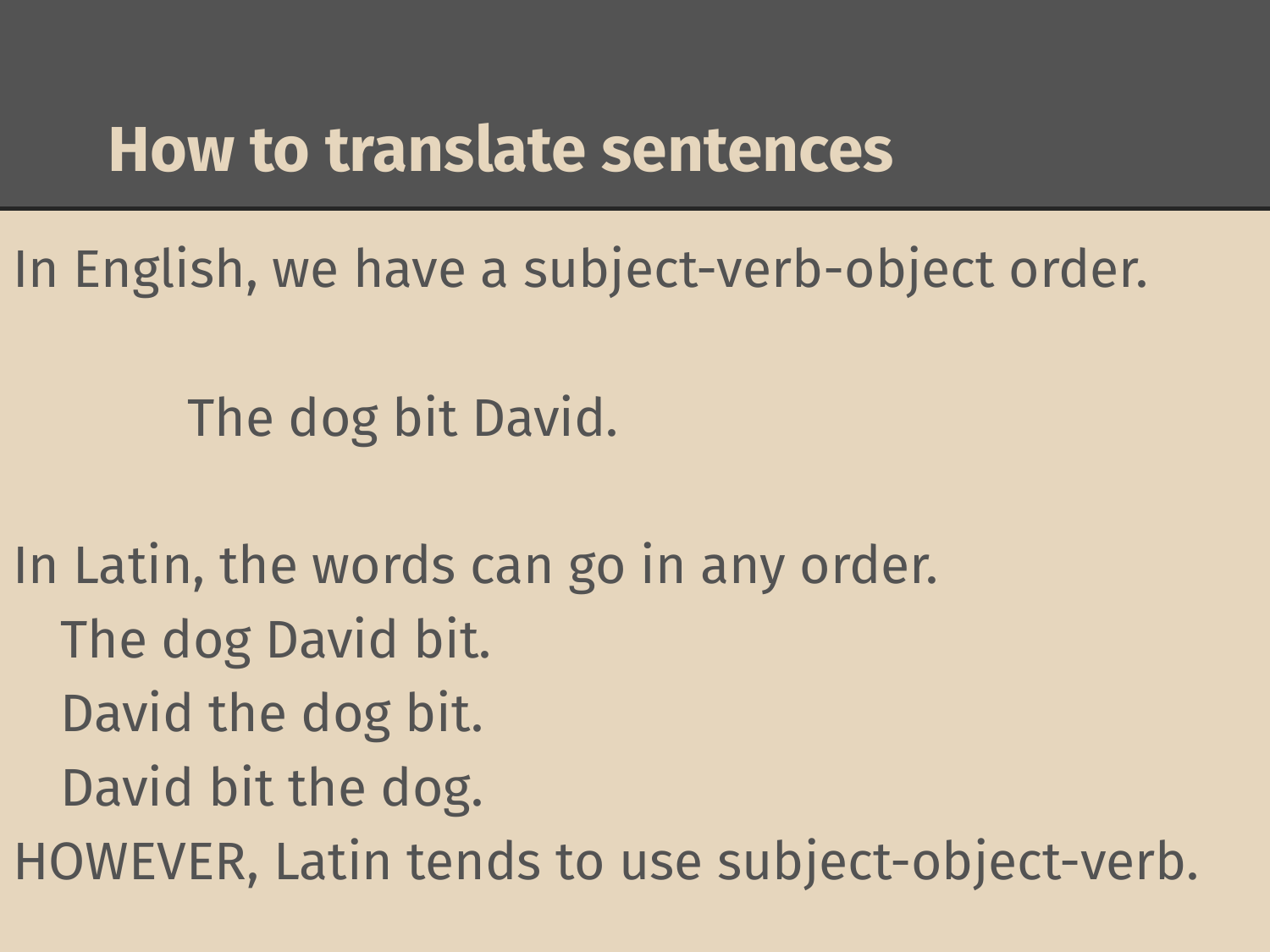

# How to translate sentences
In English, we have a subject-verb-object order.

		The dog bit David.

In Latin, the words can go in any order.
	The dog David bit.
	David the dog bit.
	David bit the dog.
HOWEVER, Latin tends to use subject-object-verb.